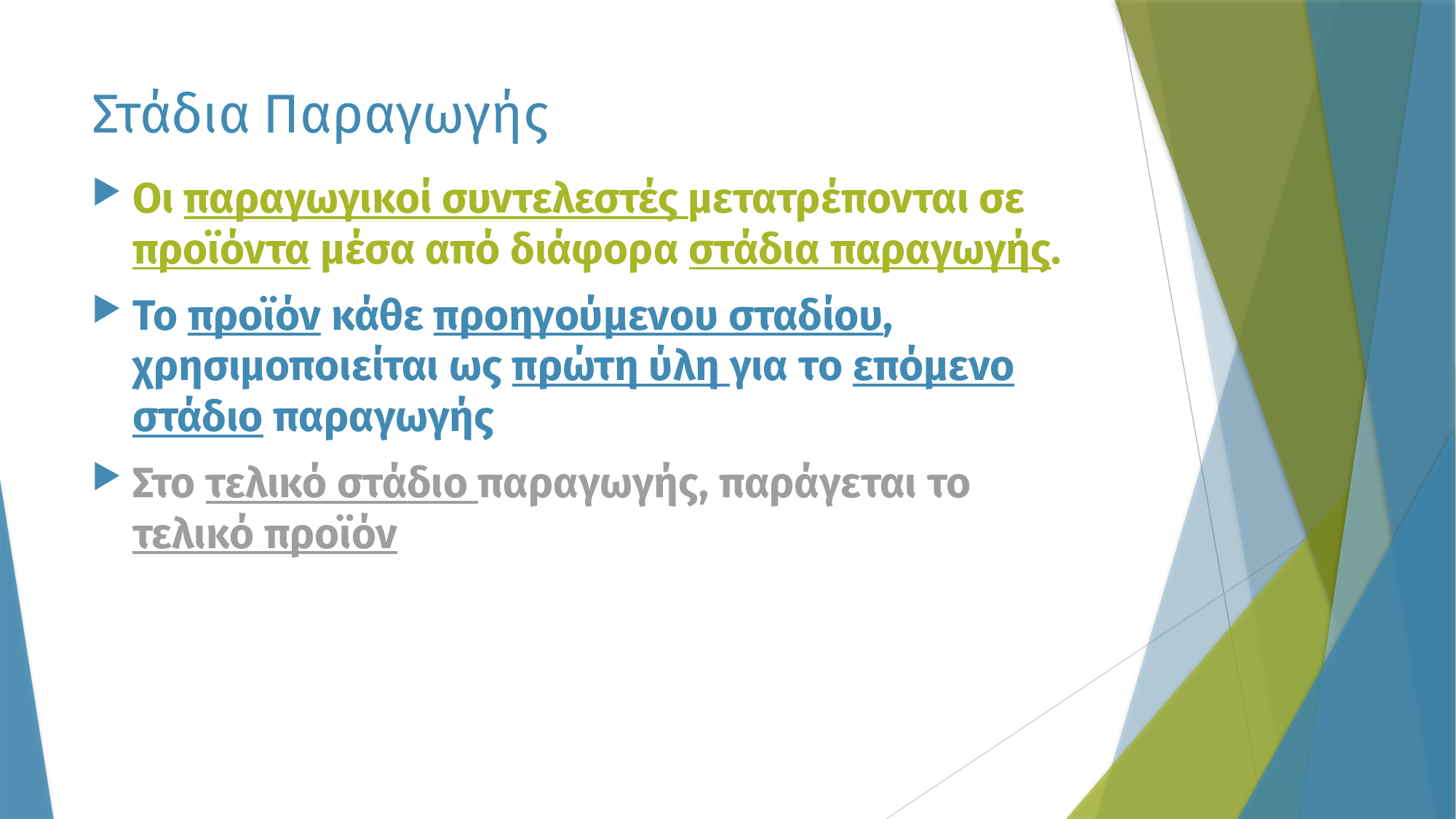

# Στάδια Παραγωγής
Οι παραγωγικοί συντελεστές μετατρέπονται σε προϊόντα μέσα από διάφορα στάδια παραγωγής.
Το προϊόν κάθε προηγούμενου σταδίου, χρησιμοποιείται ως πρώτη ύλη για το επόμενο στάδιο παραγωγής
Στο τελικό στάδιο παραγωγής, παράγεται το τελικό προϊόν